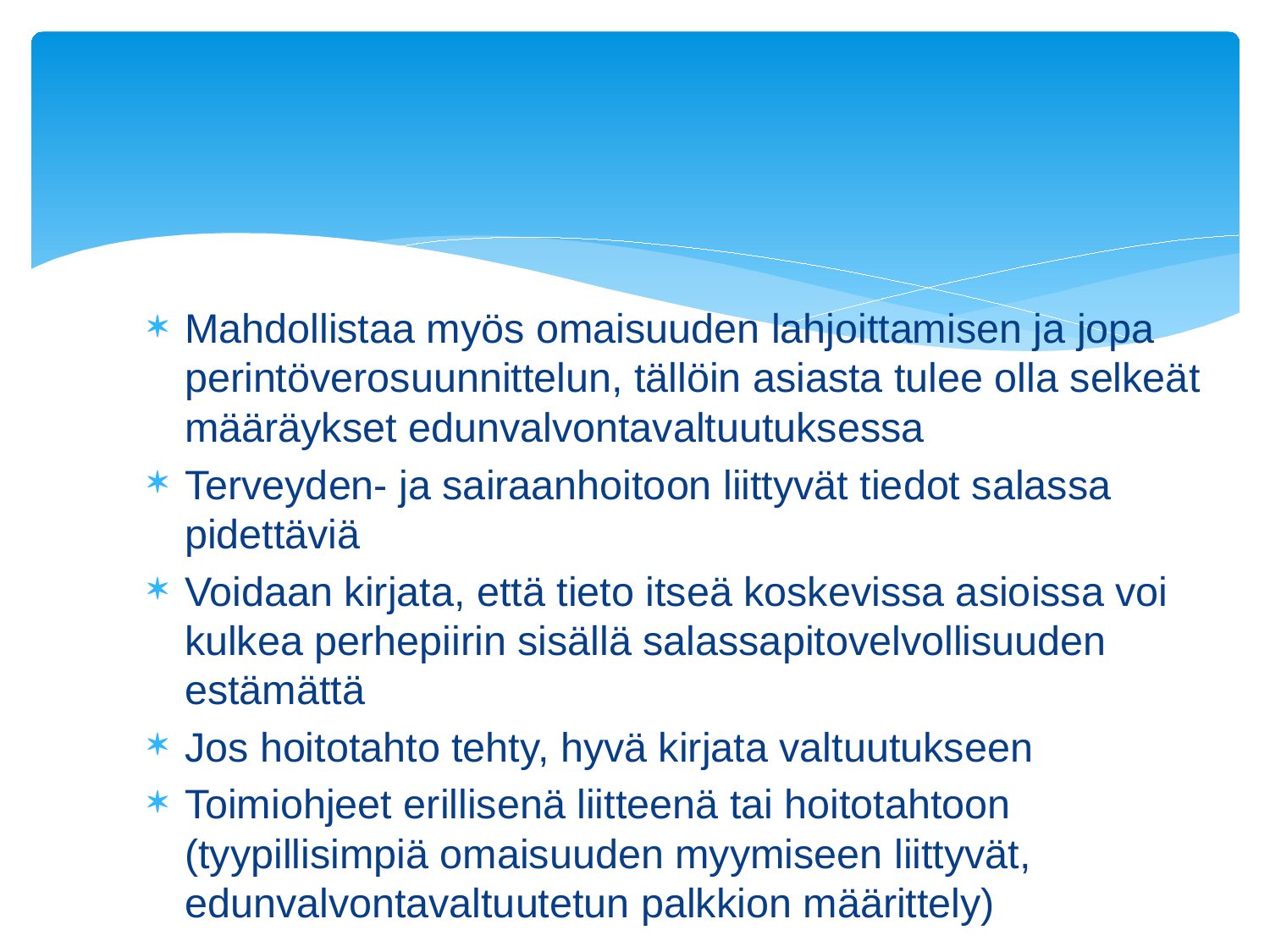

Mahdollistaa myös omaisuuden lahjoittamisen ja jopa perintöverosuunnittelun, tällöin asiasta tulee olla selkeät määräykset edunvalvontavaltuutuksessa
Terveyden- ja sairaanhoitoon liittyvät tiedot salassa pidettäviä
Voidaan kirjata, että tieto itseä koskevissa asioissa voi kulkea perhepiirin sisällä salassapitovelvollisuuden estämättä
Jos hoitotahto tehty, hyvä kirjata valtuutukseen
Toimiohjeet erillisenä liitteenä tai hoitotahtoon  		(tyypillisimpiä omaisuuden myymiseen liittyvät,       	edunvalvontavaltuutetun palkkion määrittely)